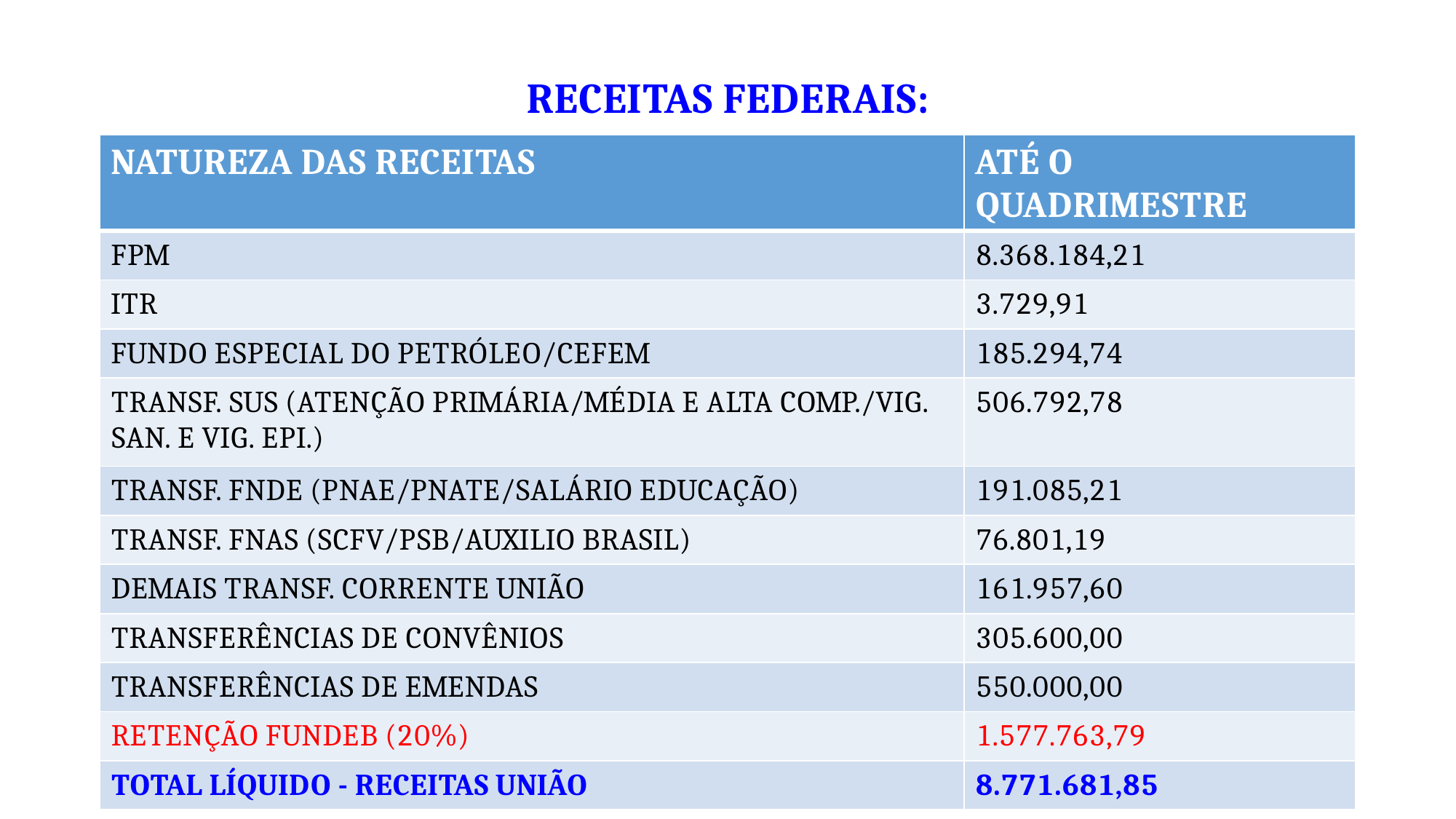

# RECEITAS FEDERAIS:
| NATUREZA DAS RECEITAS | ATÉ O QUADRIMESTRE |
| --- | --- |
| FPM | 8.368.184,21 |
| ITR | 3.729,91 |
| FUNDO ESPECIAL DO PETRÓLEO/CEFEM | 185.294,74 |
| TRANSF. SUS (ATENÇÃO PRIMÁRIA/MÉDIA E ALTA COMP./VIG. SAN. E VIG. EPI.) | 506.792,78 |
| TRANSF. FNDE (PNAE/PNATE/SALÁRIO EDUCAÇÃO) | 191.085,21 |
| TRANSF. FNAS (SCFV/PSB/AUXILIO BRASIL) | 76.801,19 |
| DEMAIS TRANSF. CORRENTE UNIÃO | 161.957,60 |
| TRANSFERÊNCIAS DE CONVÊNIOS | 305.600,00 |
| TRANSFERÊNCIAS DE EMENDAS | 550.000,00 |
| RETENÇÃO FUNDEB (20%) | 1.577.763,79 |
| TOTAL LÍQUIDO - RECEITAS UNIÃO | 8.771.681,85 |